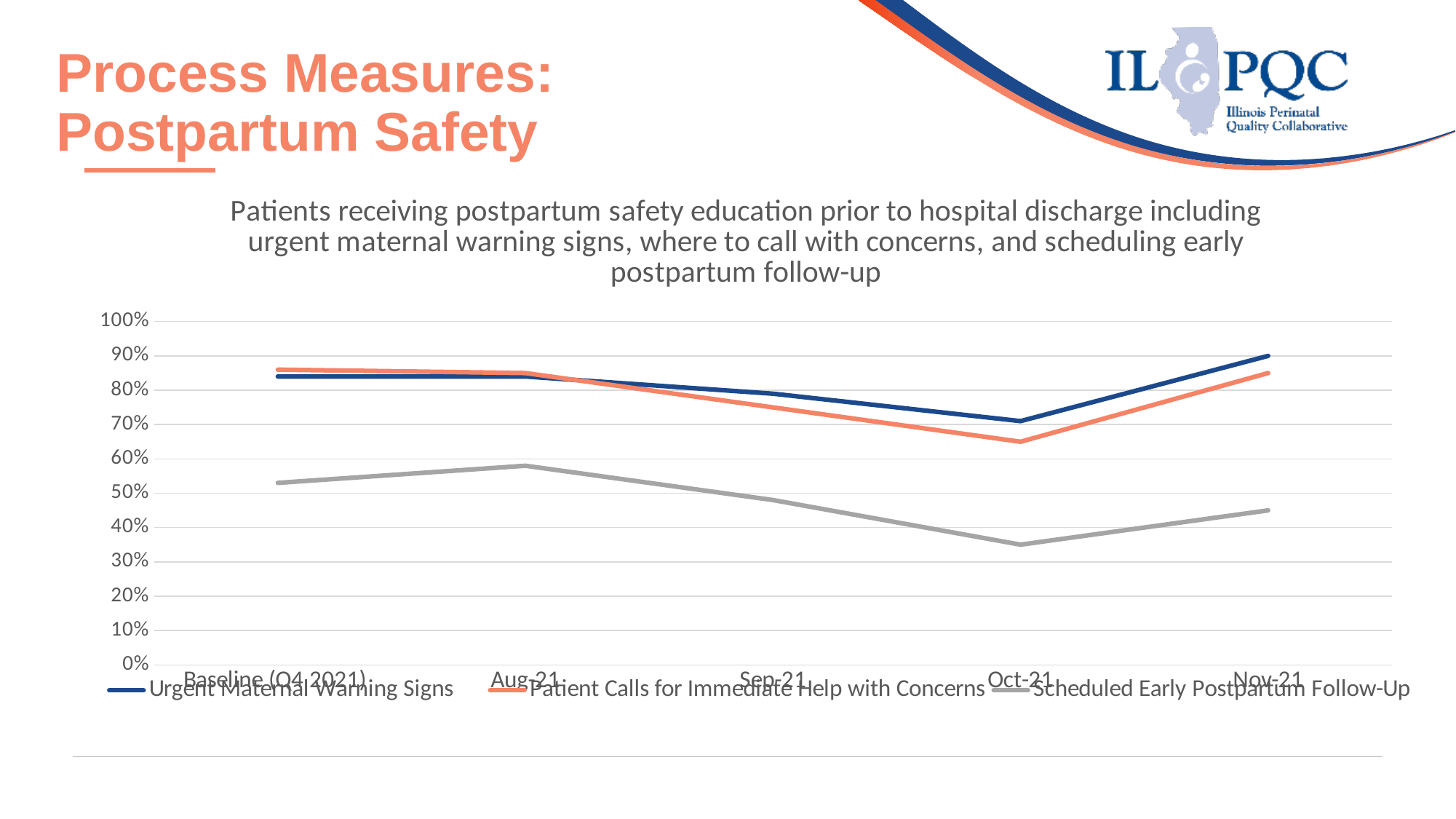

# Process Measures: Postpartum Safety

### Chart: Patients receiving postpartum safety education prior to hospital discharge including urgent maternal warning signs, where to call with concerns, and scheduling early postpartum follow-up

| Category | Urgent Maternal Warning Signs      | Patient Calls for Immediate Help with Concerns | Scheduled Early Postpartum Follow-Up |
|---|---|---|---|
| Baseline (Q4 2021)  | 0.84 | 0.86 | 0.53 |
| Aug-21 | 0.84 | 0.85 | 0.58 |
| Sep-21 | 0.79 | 0.75 | 0.48 |
| Oct-21 | 0.71 | 0.65 | 0.35 |
| Nov-21 | 0.9 | 0.85 | 0.45 |